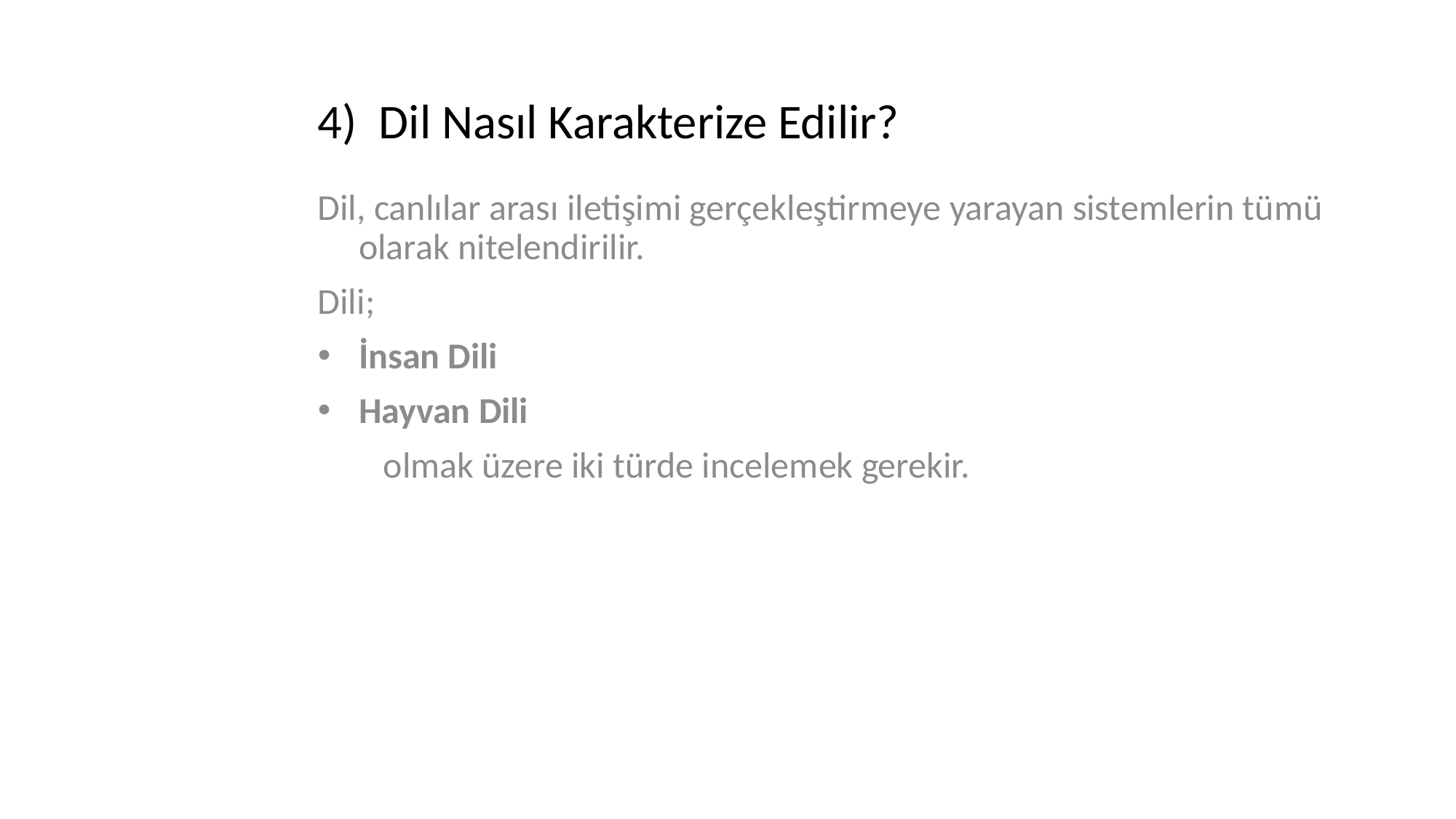

# 4)  Dil Nasıl Karakterize Edilir?
Dil, canlılar arası iletişimi gerçekleştirmeye yarayan sistemlerin tümü olarak nitelendirilir.
Dili;
İnsan Dili
Hayvan Dili
        olmak üzere iki türde incelemek gerekir.